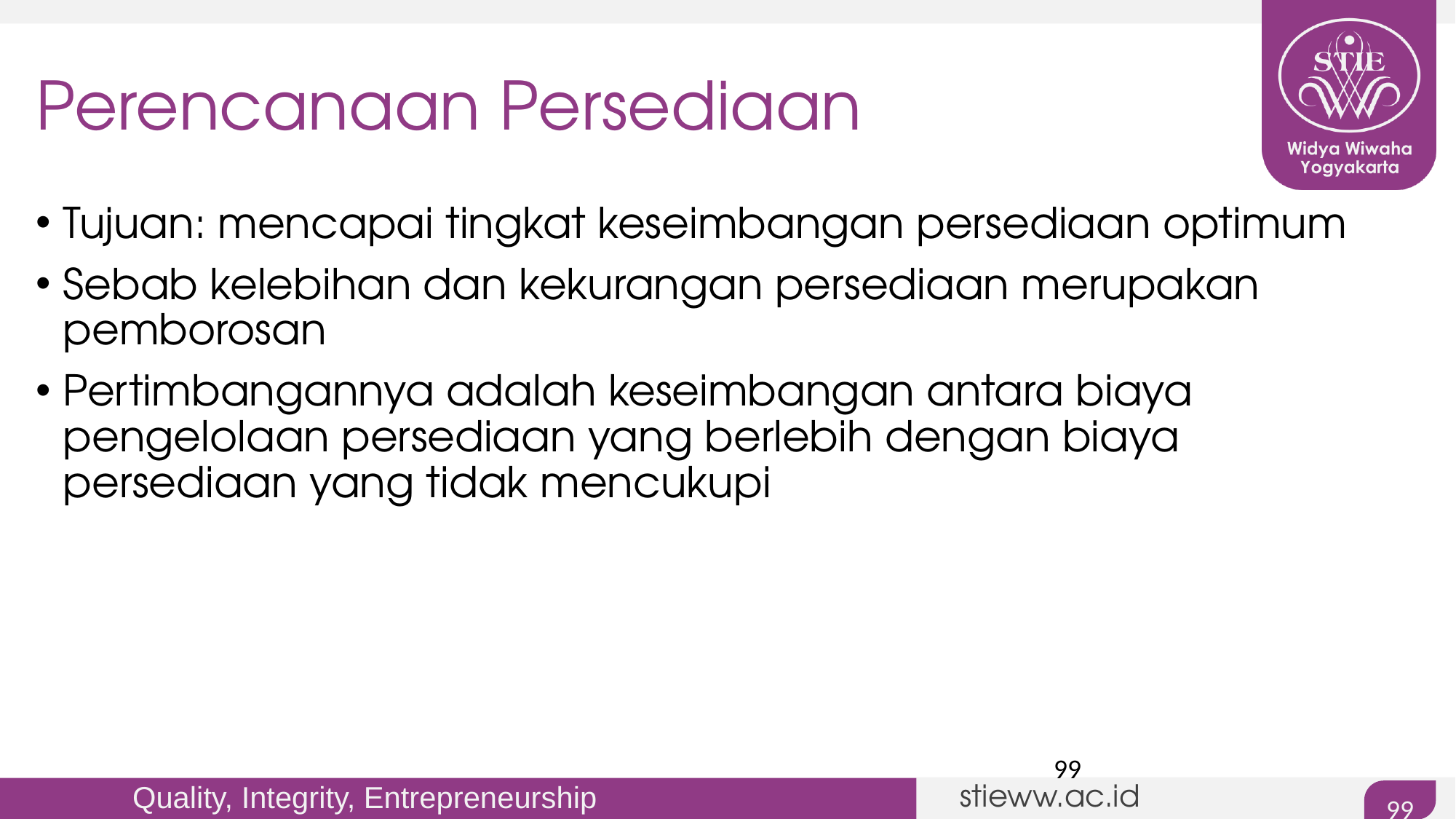

# Perencanaan Persediaan
Tujuan: mencapai tingkat keseimbangan persediaan optimum
Sebab kelebihan dan kekurangan persediaan merupakan pemborosan
Pertimbangannya adalah keseimbangan antara biaya pengelolaan persediaan yang berlebih dengan biaya persediaan yang tidak mencukupi

99